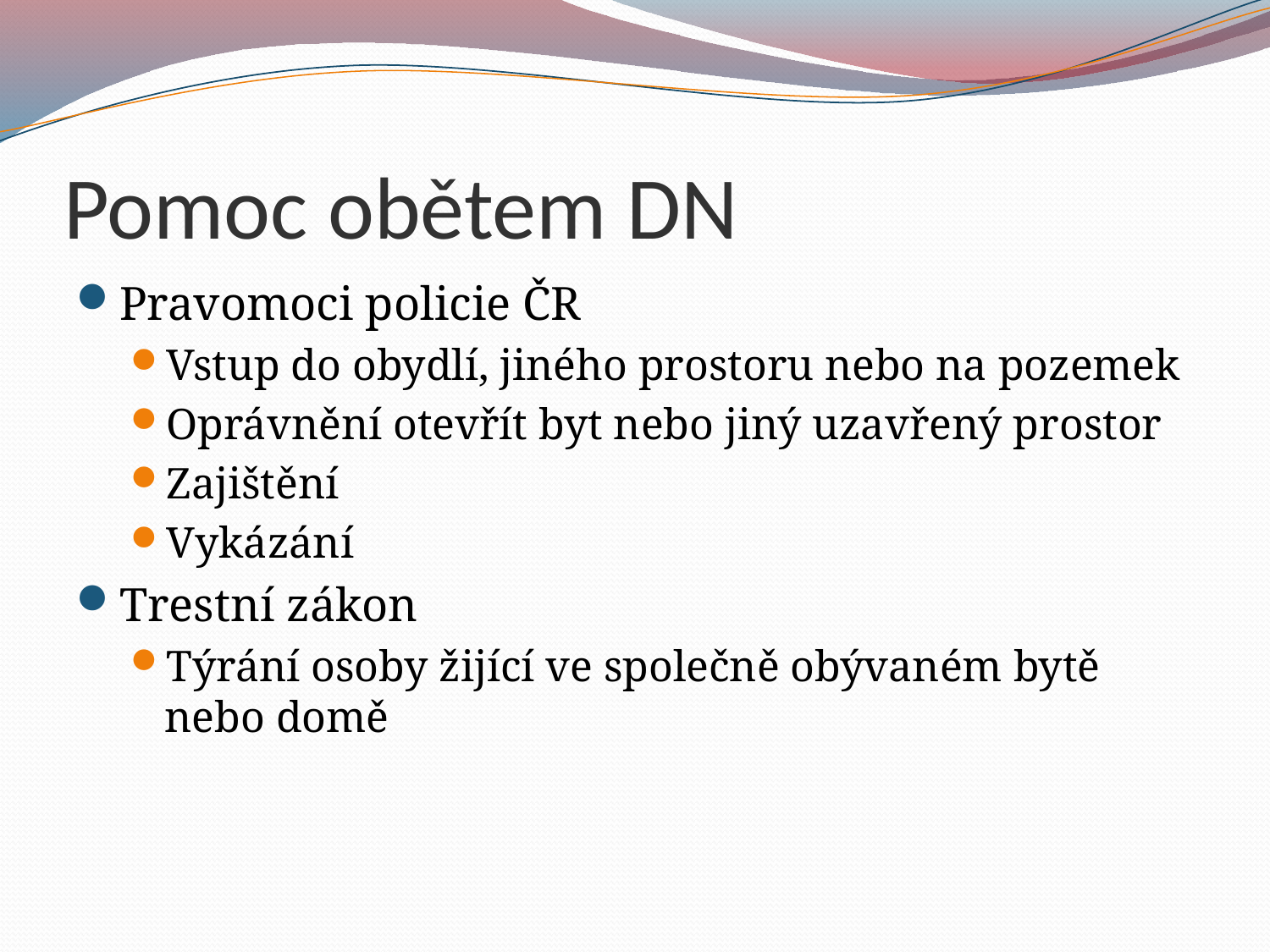

# Pomoc obětem DN
Pravomoci policie ČR
Vstup do obydlí, jiného prostoru nebo na pozemek
Oprávnění otevřít byt nebo jiný uzavřený prostor
Zajištění
Vykázání
Trestní zákon
Týrání osoby žijící ve společně obývaném bytě nebo domě